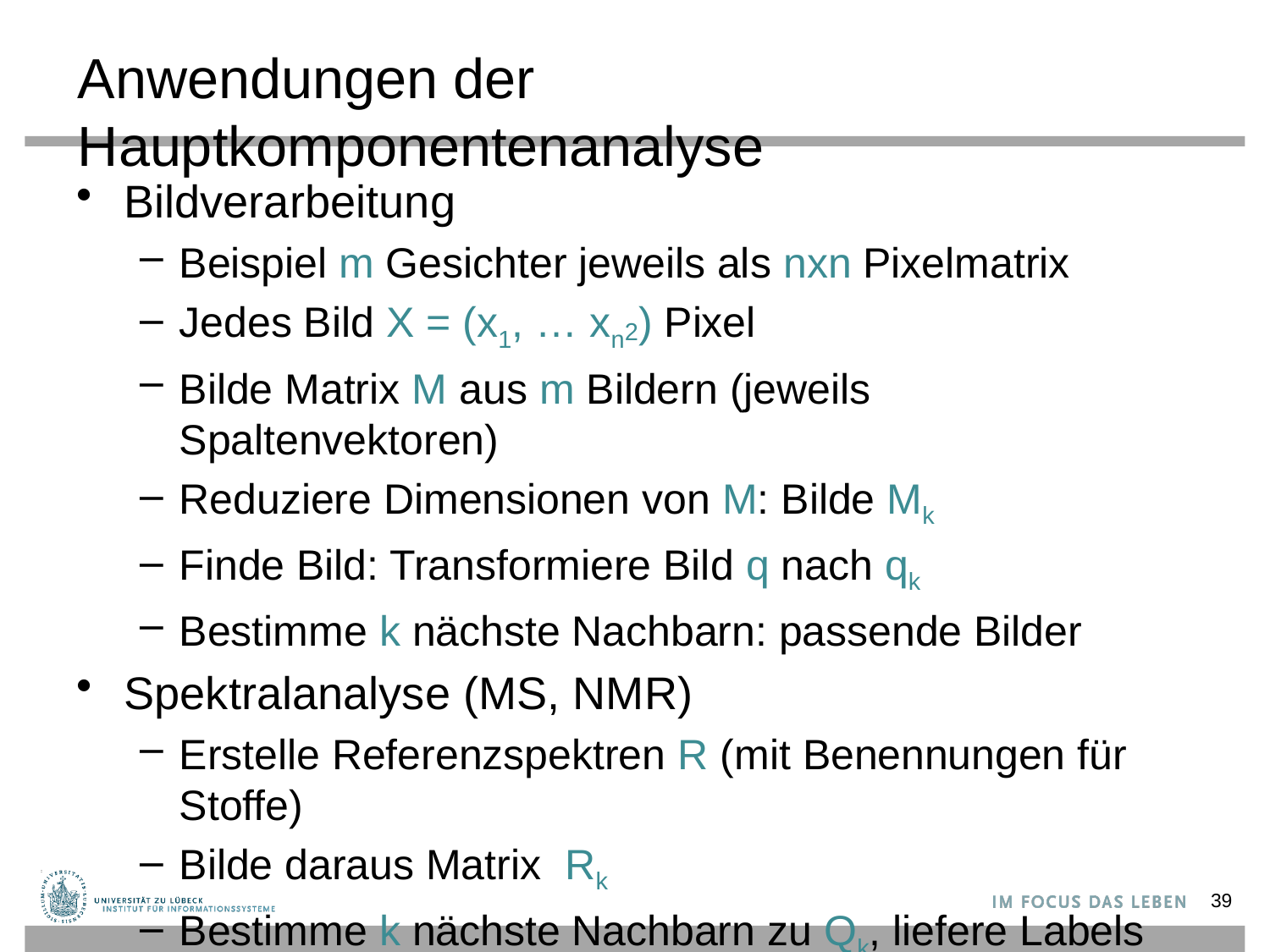

# Anwendungen der Hauptkomponentenanalyse
Bildverarbeitung
Beispiel m Gesichter jeweils als nxn Pixelmatrix
Jedes Bild X = (x1, … xn2) Pixel
Bilde Matrix M aus m Bildern (jeweils Spaltenvektoren)
Reduziere Dimensionen von M: Bilde Mk
Finde Bild: Transformiere Bild q nach qk
Bestimme k nächste Nachbarn: passende Bilder
Spektralanalyse (MS, NMR)
Erstelle Referenzspektren R (mit Benennungen für Stoffe)
Bilde daraus Matrix  Rk
Bestimme k nächste Nachbarn zu Qk, liefere Labels

39